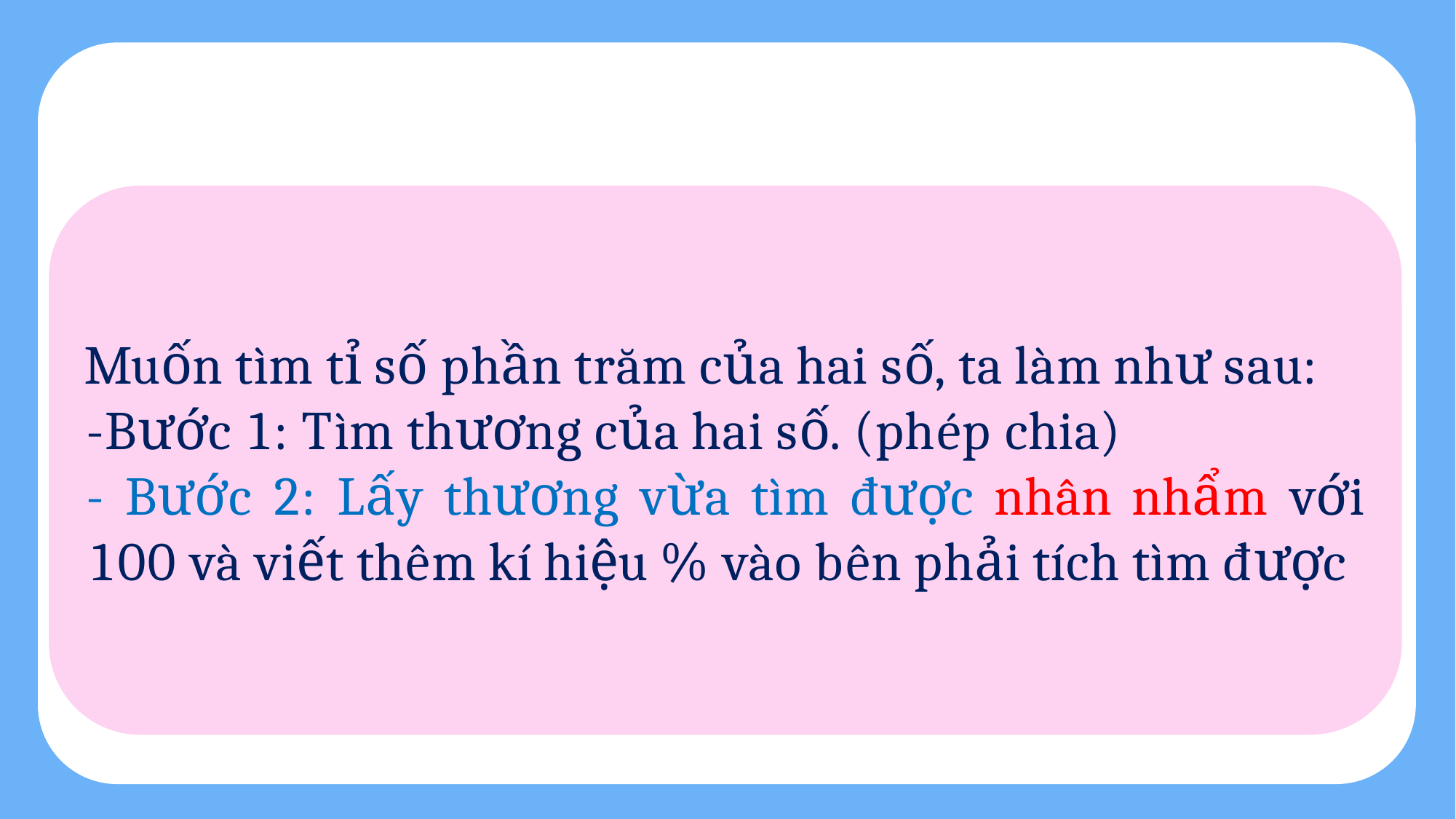

Muốn tìm tỉ số phần trăm của hai số, ta làm như sau:
-Bước 1: Tìm thương của hai số. (phép chia)
- Bước 2: Lấy thương vừa tìm được nhân nhẩm với 100 và viết thêm kí hiệu % vào bên phải tích tìm được